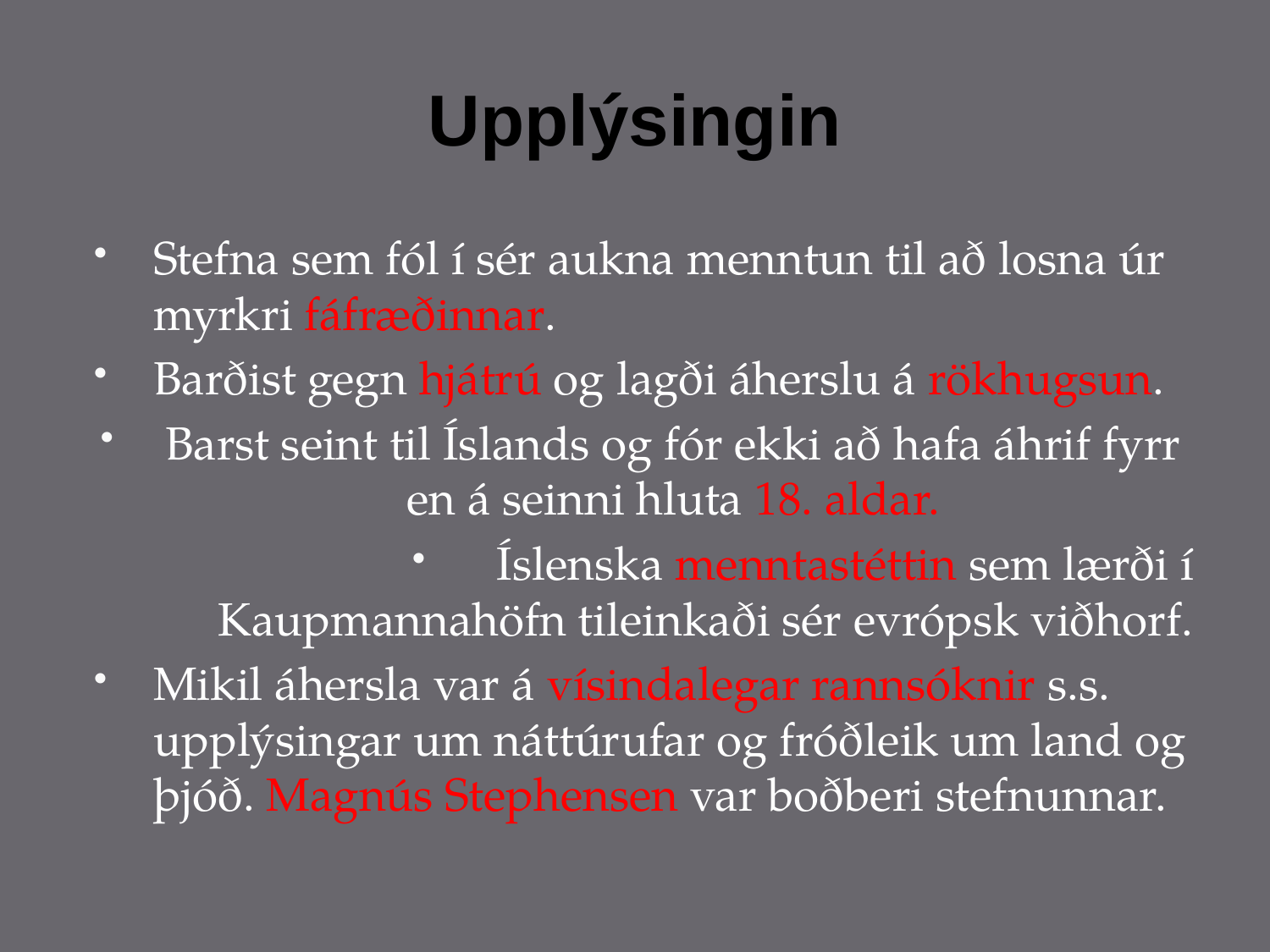

# Upplýsingin
Stefna sem fól í sér aukna menntun til að losna úr myrkri fáfræðinnar.
Barðist gegn hjátrú og lagði áherslu á rökhugsun.
Barst seint til Íslands og fór ekki að hafa áhrif fyrr en á seinni hluta 18. aldar.
Íslenska menntastéttin sem lærði í Kaupmannahöfn tileinkaði sér evrópsk viðhorf.
Mikil áhersla var á vísindalegar rannsóknir s.s. upplýsingar um náttúrufar og fróðleik um land og þjóð. Magnús Stephensen var boðberi stefnunnar.